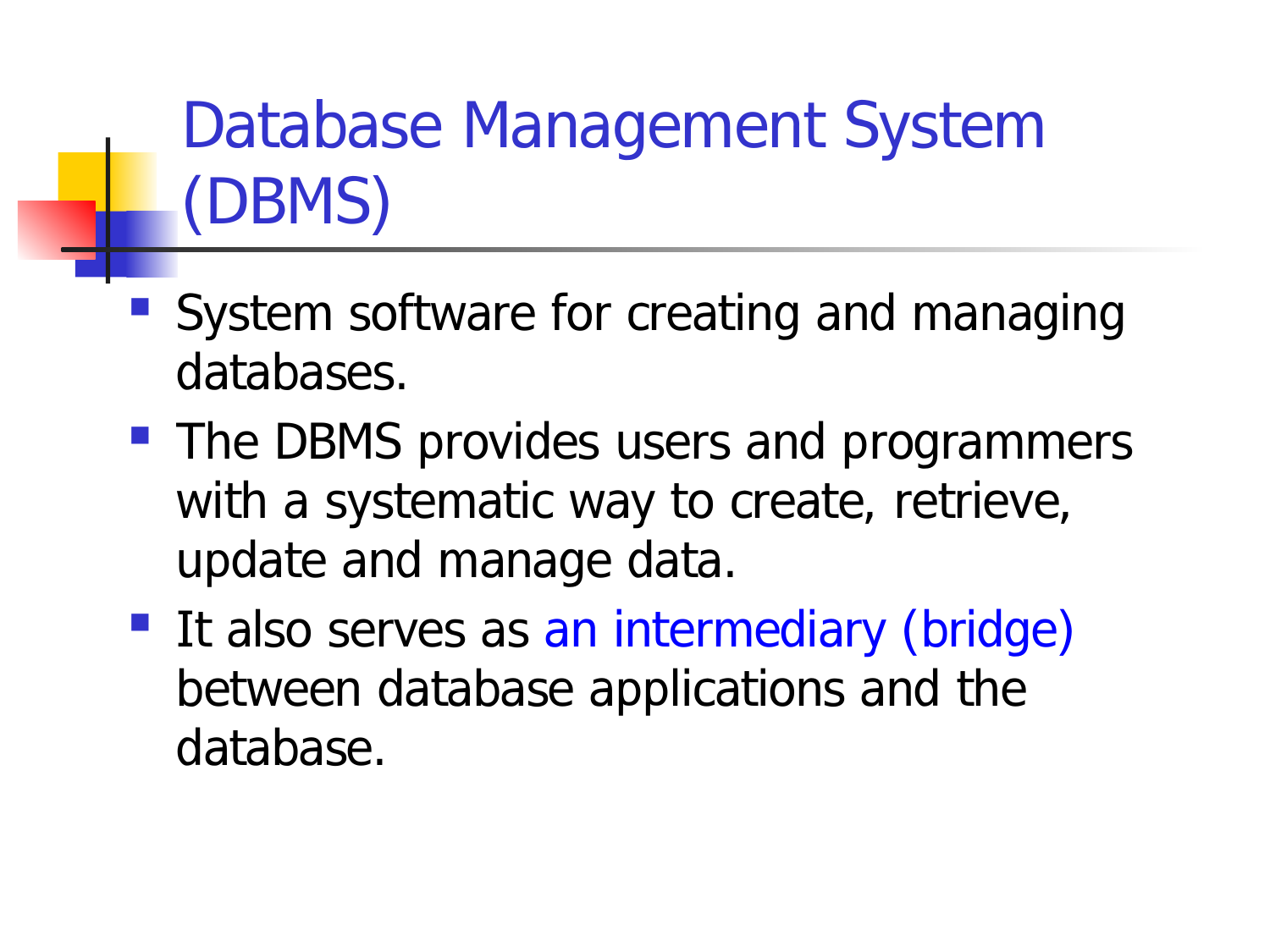

# Database Management System (DBMS)
System software for creating and managing databases.
The DBMS provides users and programmers with a systematic way to create, retrieve, update and manage data.
It also serves as an intermediary (bridge) between database applications and the database.